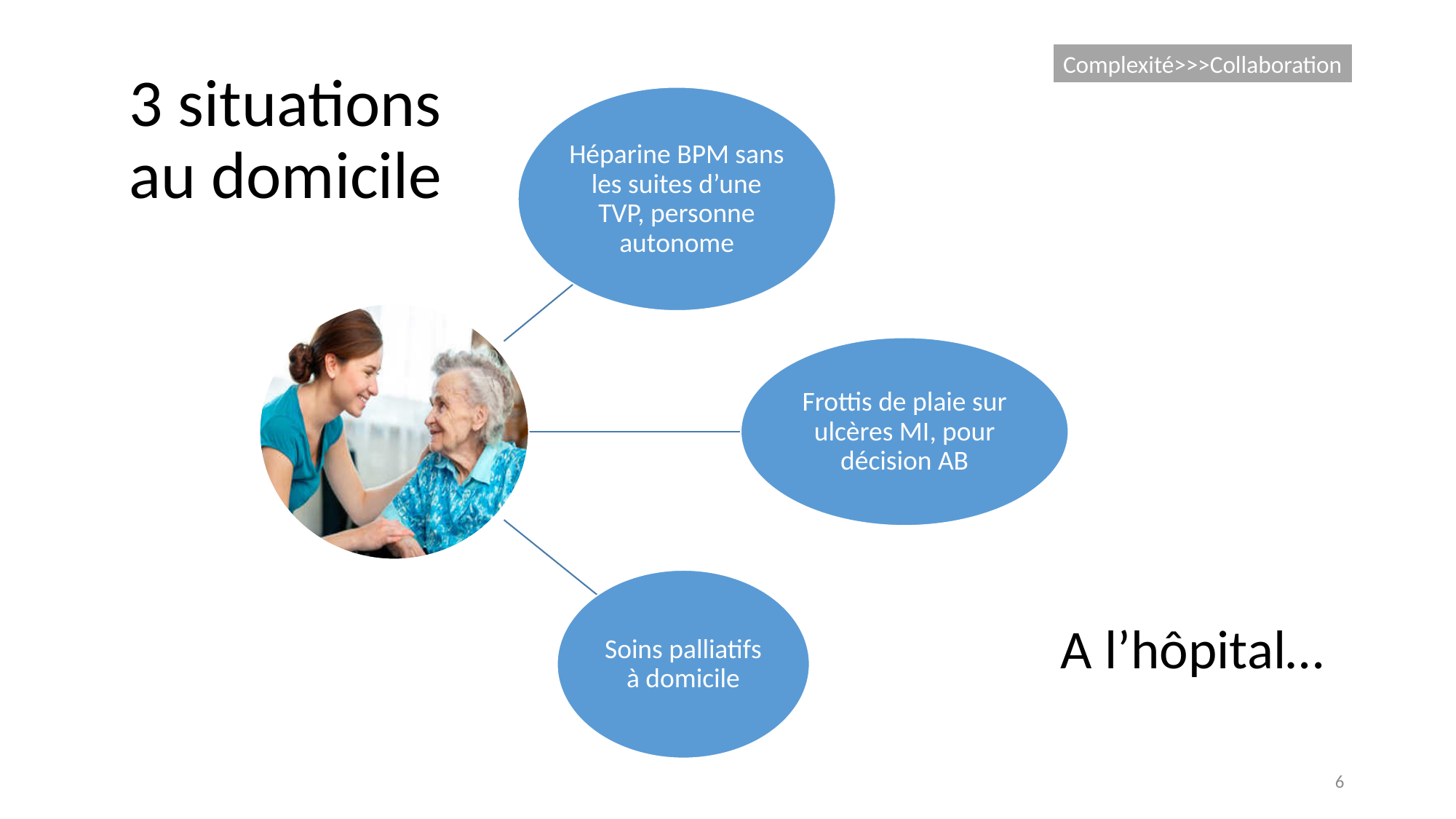

Complexité>>>Collaboration
3 situations
au domicile
Héparine BPM sans les suites d’une TVP, personne autonome
Frottis de plaie sur ulcères MI, pour décision AB
Soins palliatifs à domicile
# A l’hôpital…
6